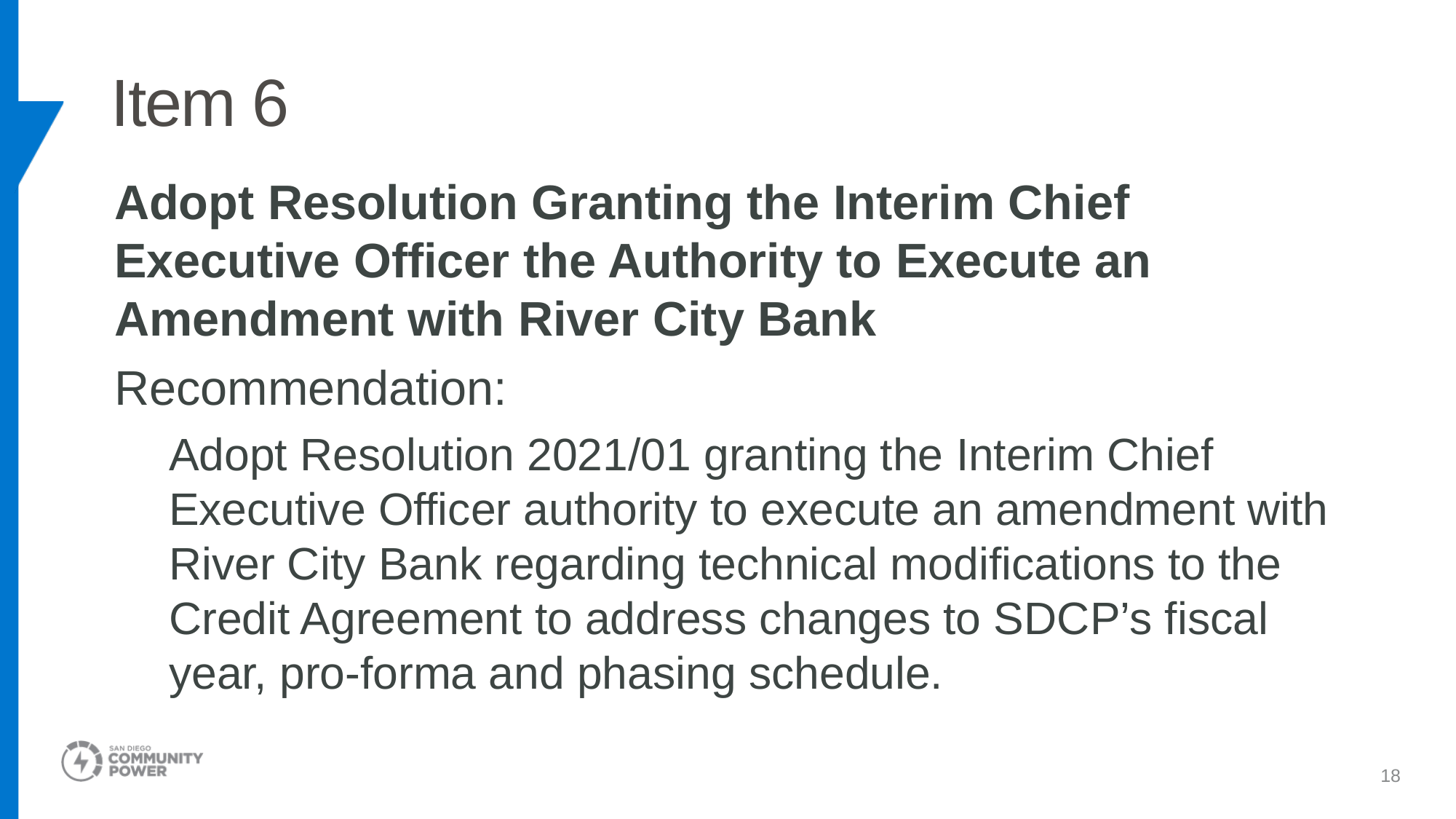

# Item 6
Adopt Resolution Granting the Interim Chief Executive Officer the Authority to Execute an Amendment with River City Bank
Recommendation:
Adopt Resolution 2021/01 granting the Interim Chief Executive Officer authority to execute an amendment with River City Bank regarding technical modifications to the Credit Agreement to address changes to SDCP’s fiscal year, pro-forma and phasing schedule.